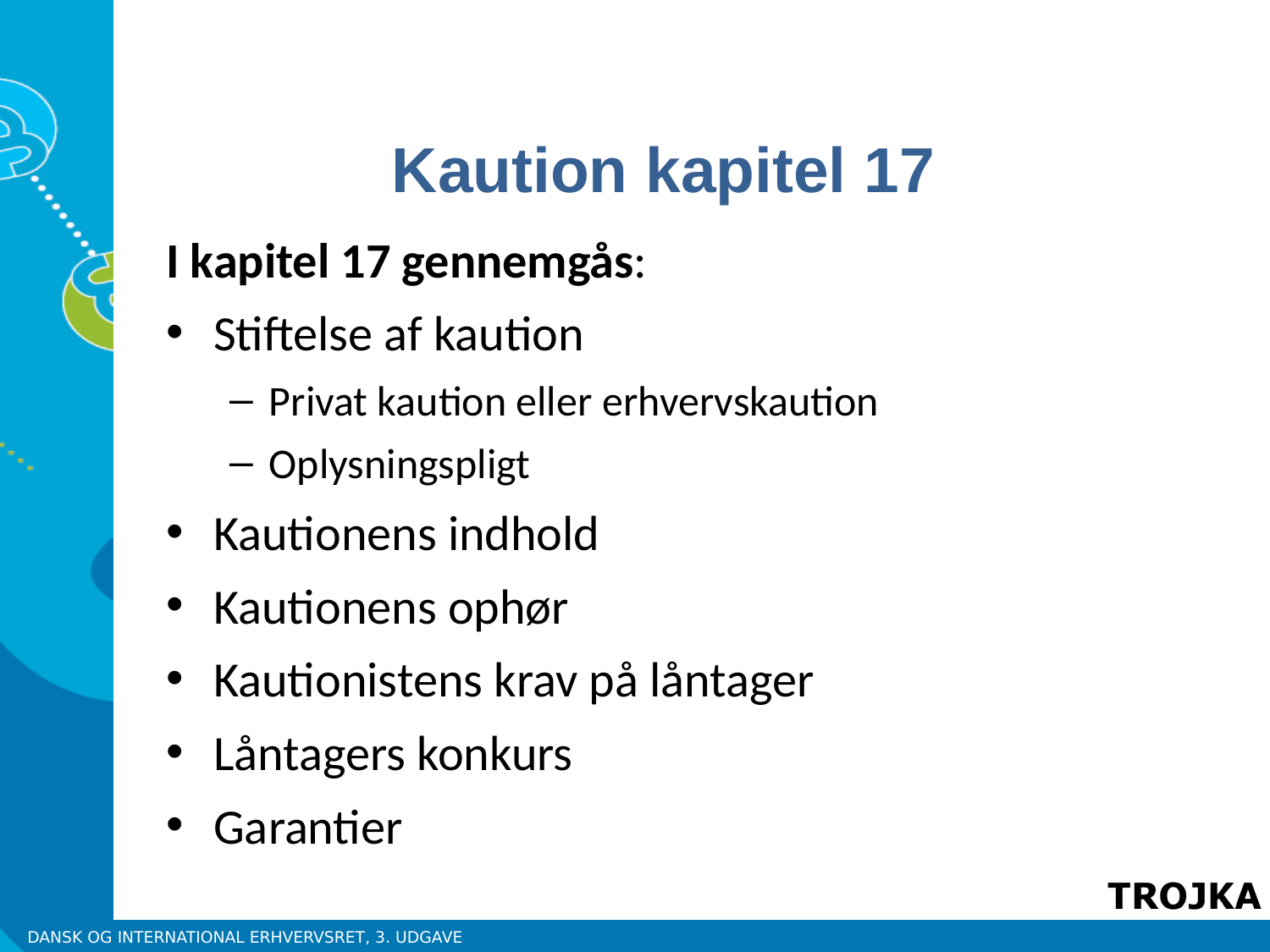

Kaution kapitel 17
I kapitel 17 gennemgås:
Stiftelse af kaution
Privat kaution eller erhvervskaution
Oplysningspligt
Kautionens indhold
Kautionens ophør
Kautionistens krav på låntager
Låntagers konkurs
Garantier